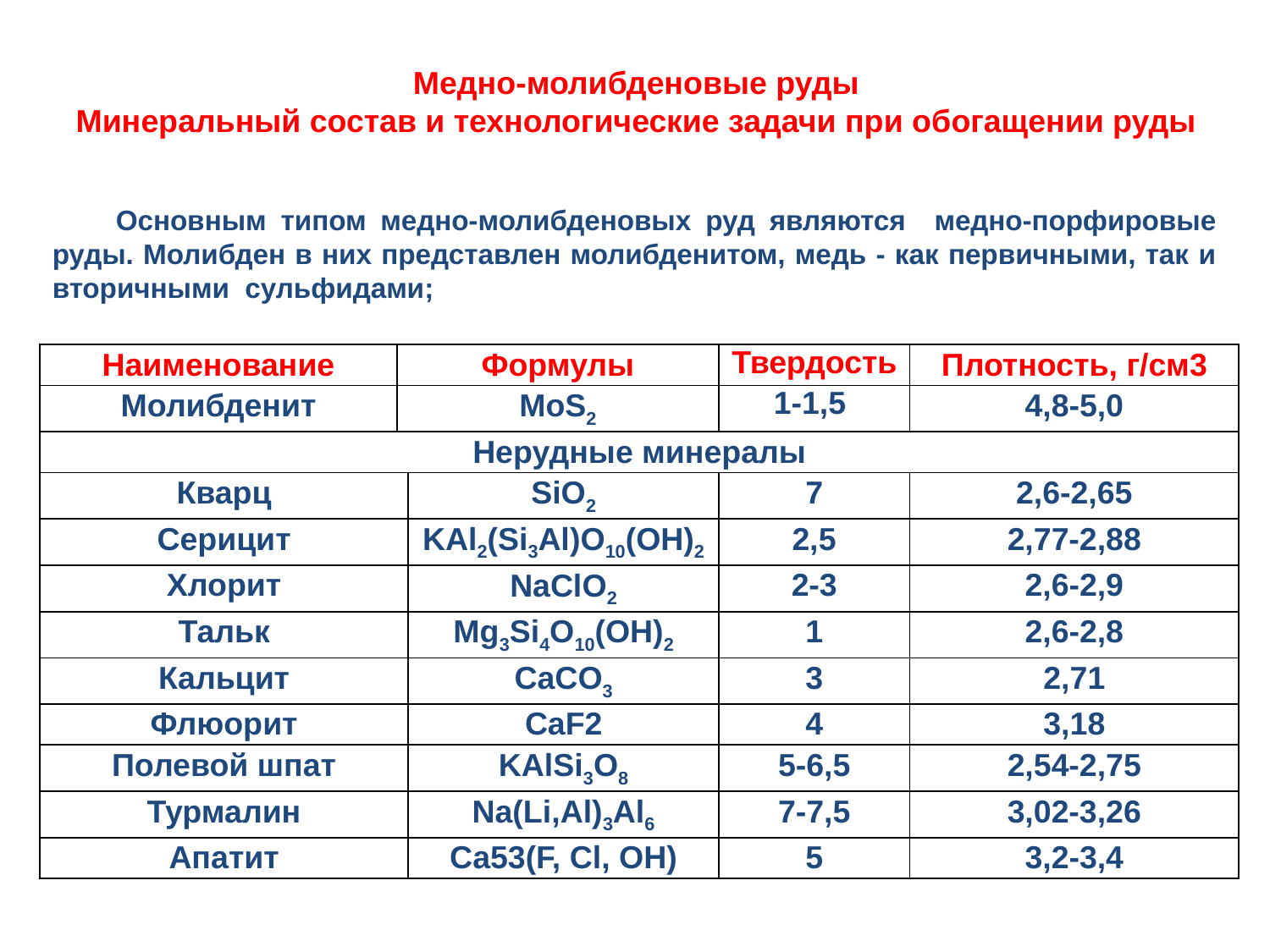

Медно-молибденовые руды
Минеральный состав и технологические задачи при обогащении руды
Основным типом медно-молибденовых руд являются  медно-порфировые руды. Молибден в них представлен молибденитом, медь - как первичными, так и вторичными  сульфидами;
| Наименование | Формулы |  | Твердость | Плотность, г/см3 |
| --- | --- | --- | --- | --- |
| Молибденит | MoS2 |  | 1-1,5 | 4,8-5,0 |
| Нерудные минералы |  |  |  |  |
| Кварц |  | SiO2 | 7 | 2,6-2,65 |
| Серицит |  | KAl2(Si3Al)O10(OH)2 | 2,5 | 2,77-2,88 |
| Хлорит |  | NaClO2 | 2-3 | 2,6-2,9 |
| Тальк |  | Mg3Si4O10(OH)2 | 1 | 2,6-2,8 |
| Кальцит |  | CaCO3 | 3 | 2,71 |
| Флюорит |  | CaF2 | 4 | 3,18 |
| Полевой шпат |  | KAlSi3O8 | 5-6,5 | 2,54-2,75 |
| Турмалин |  | Na(Li,Al)3Al6 | 7-7,5 | 3,02-3,26 |
| Апатит |  | Са53(F, Cl, ОН) | 5 | 3,2-3,4 |